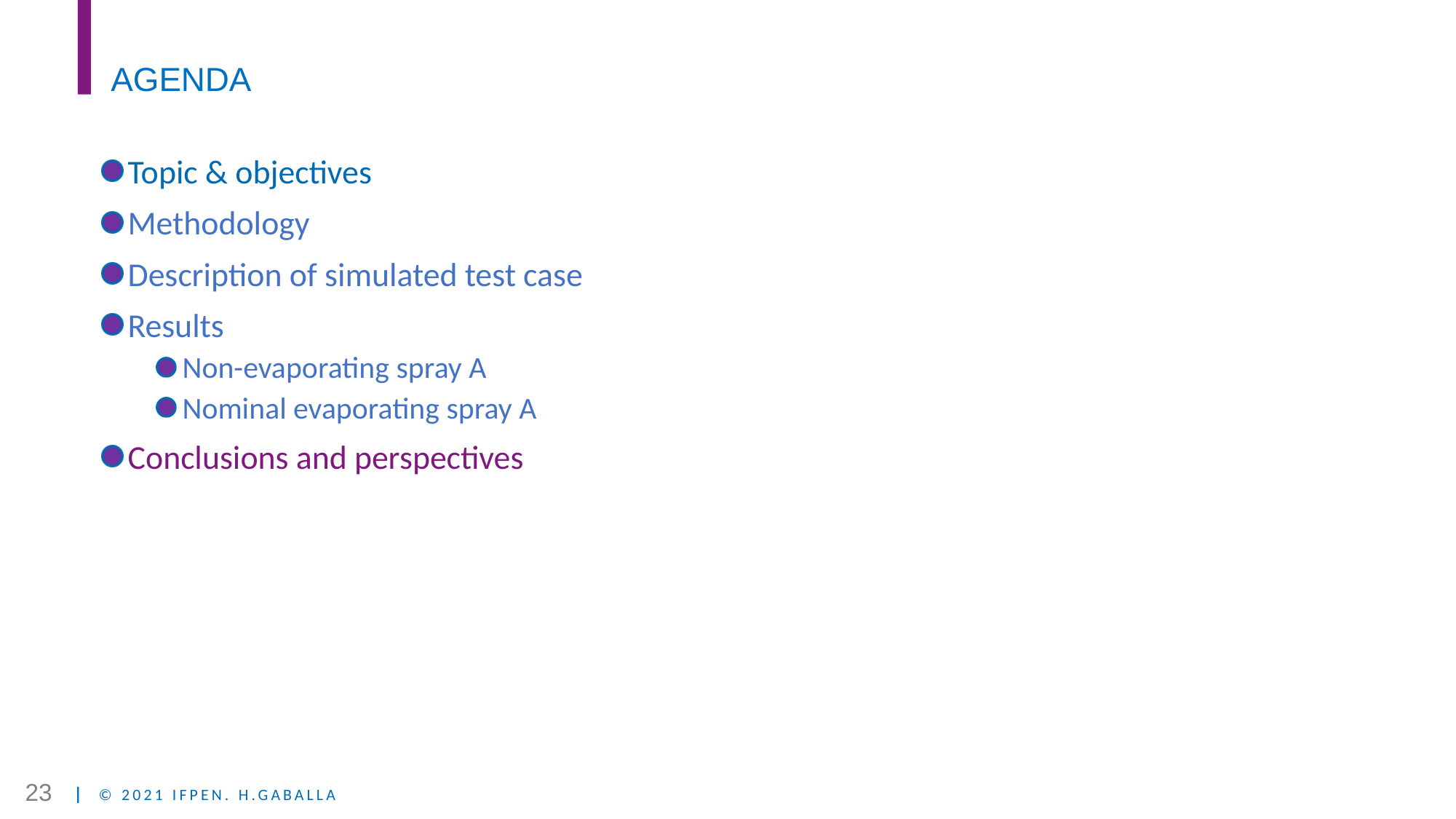

# AGENDA
Topic & objectives
Methodology
Description of simulated test case
Results
Non-evaporating spray A
Nominal evaporating spray A
Conclusions and perspectives